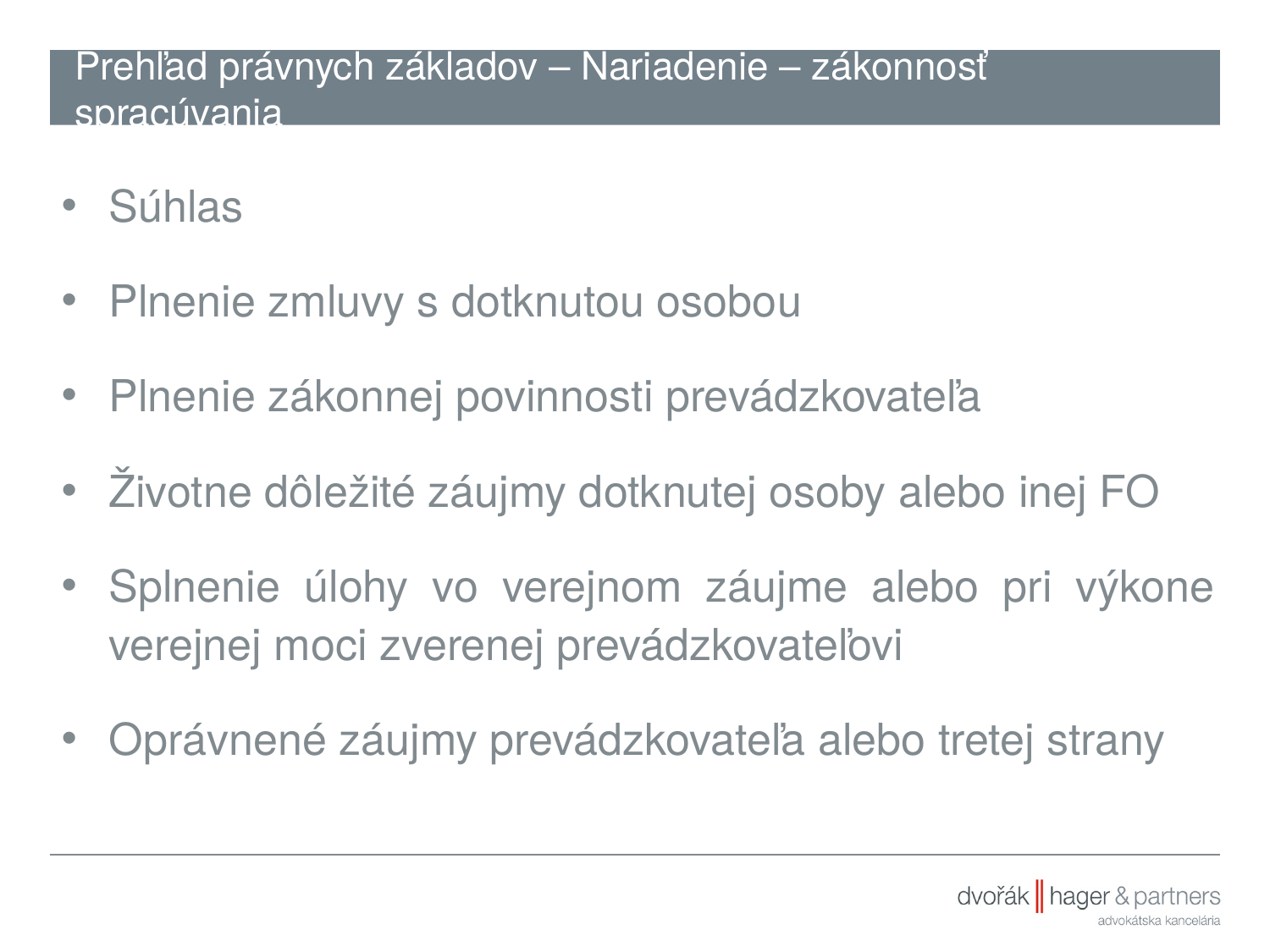

# Prehľad právnych základov – Nariadenie – zákonnosť spracúvania
21
Súhlas
Plnenie zmluvy s dotknutou osobou
Plnenie zákonnej povinnosti prevádzkovateľa
Životne dôležité záujmy dotknutej osoby alebo inej FO
Splnenie úlohy vo verejnom záujme alebo pri výkone verejnej moci zverenej prevádzkovateľovi
Oprávnené záujmy prevádzkovateľa alebo tretej strany